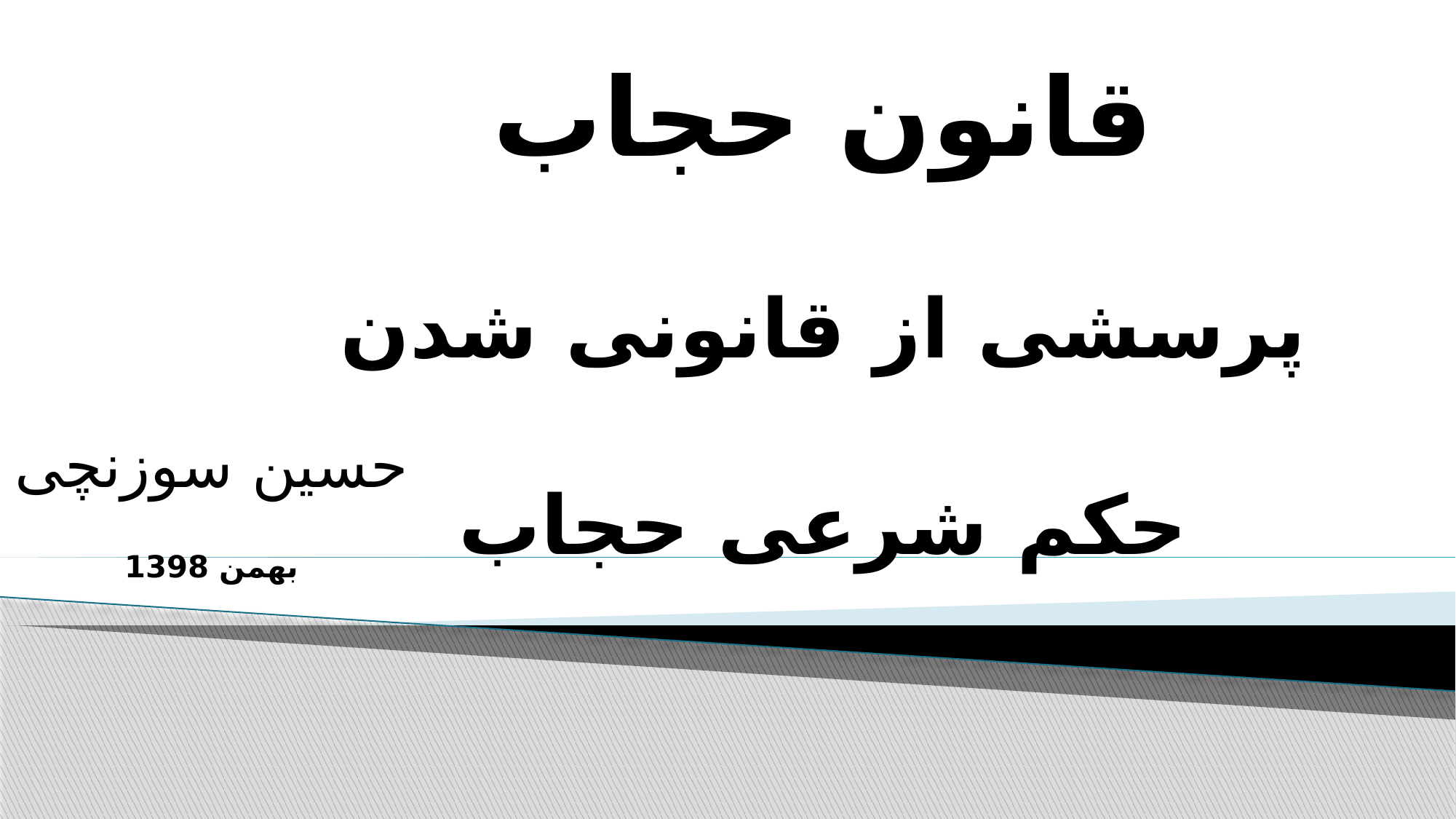

# قانون حجاب پرسشی از قانونی شدن حکم شرعی حجاب
حسین سوزنچی

بهمن 1398